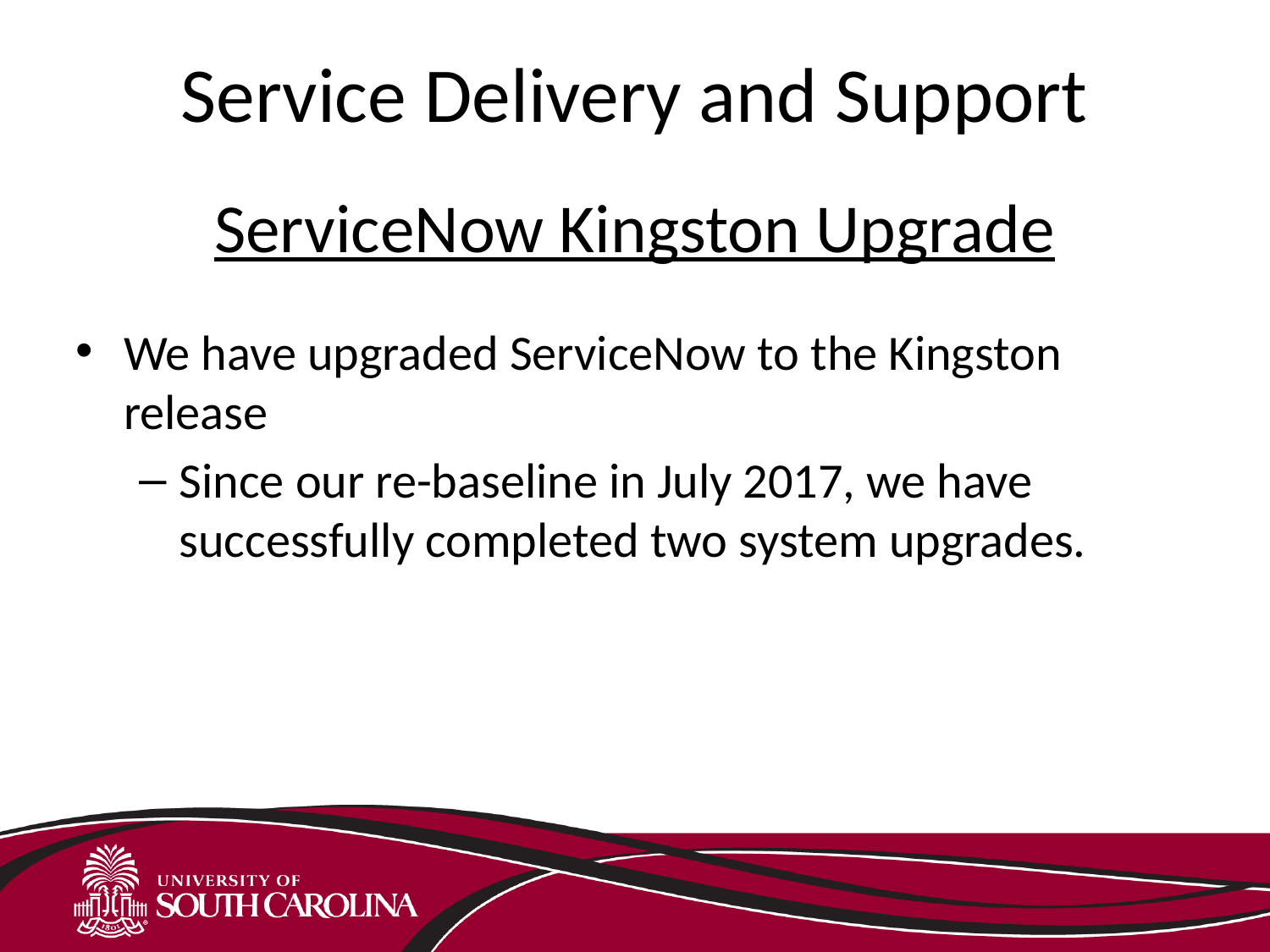

# Service Delivery and Support
ServiceNow Kingston Upgrade

We have upgraded ServiceNow to the Kingston release
Since our re-baseline in July 2017, we have successfully completed two system upgrades.